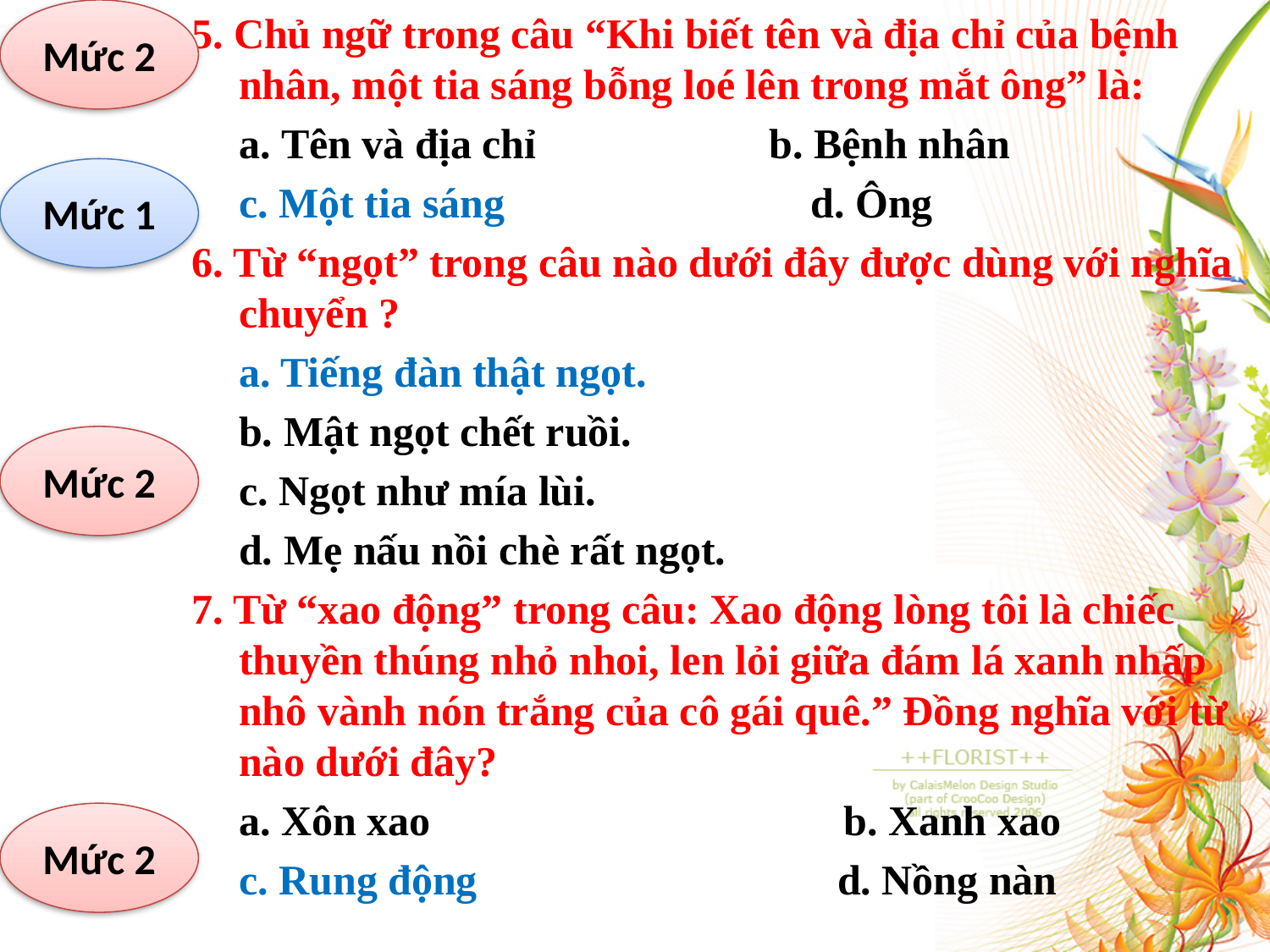

Mức 2
5. Chủ ngữ trong câu “Khi biết tên và địa chỉ của bệnh nhân, một tia sáng bỗng loé lên trong mắt ông” là:
	a. Tên và địa chỉ                      b. Bệnh nhân
	c. Một tia sáng	                  d. Ông
6. Từ “ngọt” trong câu nào dưới đây được dùng với nghĩa chuyển ?
	a. Tiếng đàn thật ngọt.
	b. Mật ngọt chết ruồi.
	c. Ngọt như mía lùi.
	d. Mẹ nấu nồi chè rất ngọt.
7. Từ “xao động” trong câu: Xao động lòng tôi là chiếc thuyền thúng nhỏ nhoi, len lỏi giữa đám lá xanh nhấp nhô vành nón trắng của cô gái quê.” Đồng nghĩa với từ nào dưới đây?
	a. Xôn xao                                       b. Xanh xao
	c. Rung động                                  d. Nồng nàn

Mức 1
Mức 2
Mức 2